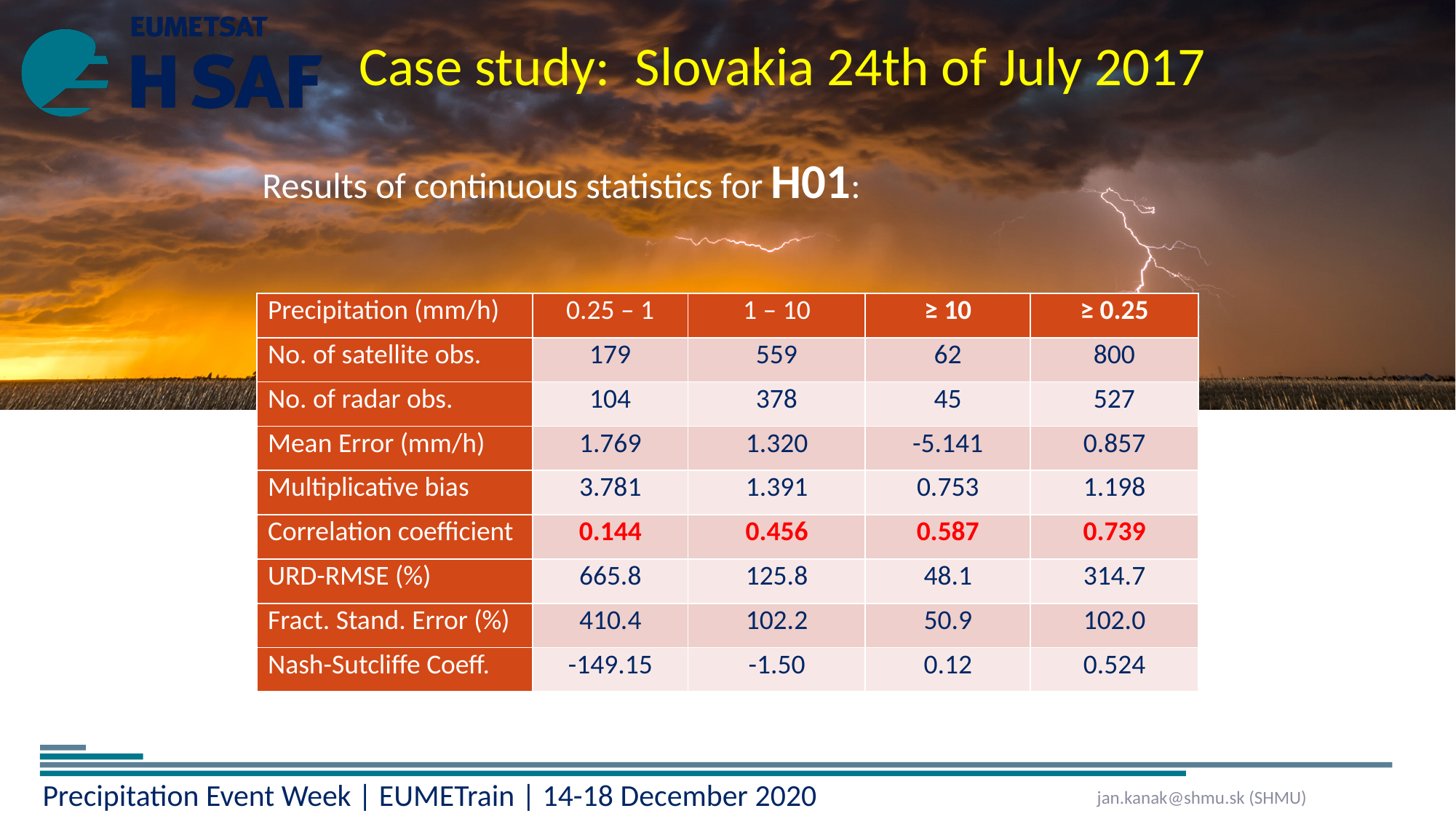

Case study:  Slovakia 24th of July 2017
Results of continuous statistics for H01:
| Precipitation (mm/h) | 0.25 – 1 | 1 – 10 | ≥ 10 | ≥ 0.25 |
| --- | --- | --- | --- | --- |
| No. of satellite obs. | 179 | 559 | 62 | 800 |
| No. of radar obs. | 104 | 378 | 45 | 527 |
| Mean Error (mm/h) | 1.769 | 1.320 | -5.141 | 0.857 |
| Multiplicative bias | 3.781 | 1.391 | 0.753 | 1.198 |
| Correlation coefficient | 0.144 | 0.456 | 0.587 | 0.739 |
| URD-RMSE (%) | 665.8 | 125.8 | 48.1 | 314.7 |
| Fract. Stand. Error (%) | 410.4 | 102.2 | 50.9 | 102.0 |
| Nash-Sutcliffe Coeff. | -149.15 | -1.50 | 0.12 | 0.524 |
jan.kanak@shmu.sk (SHMU)